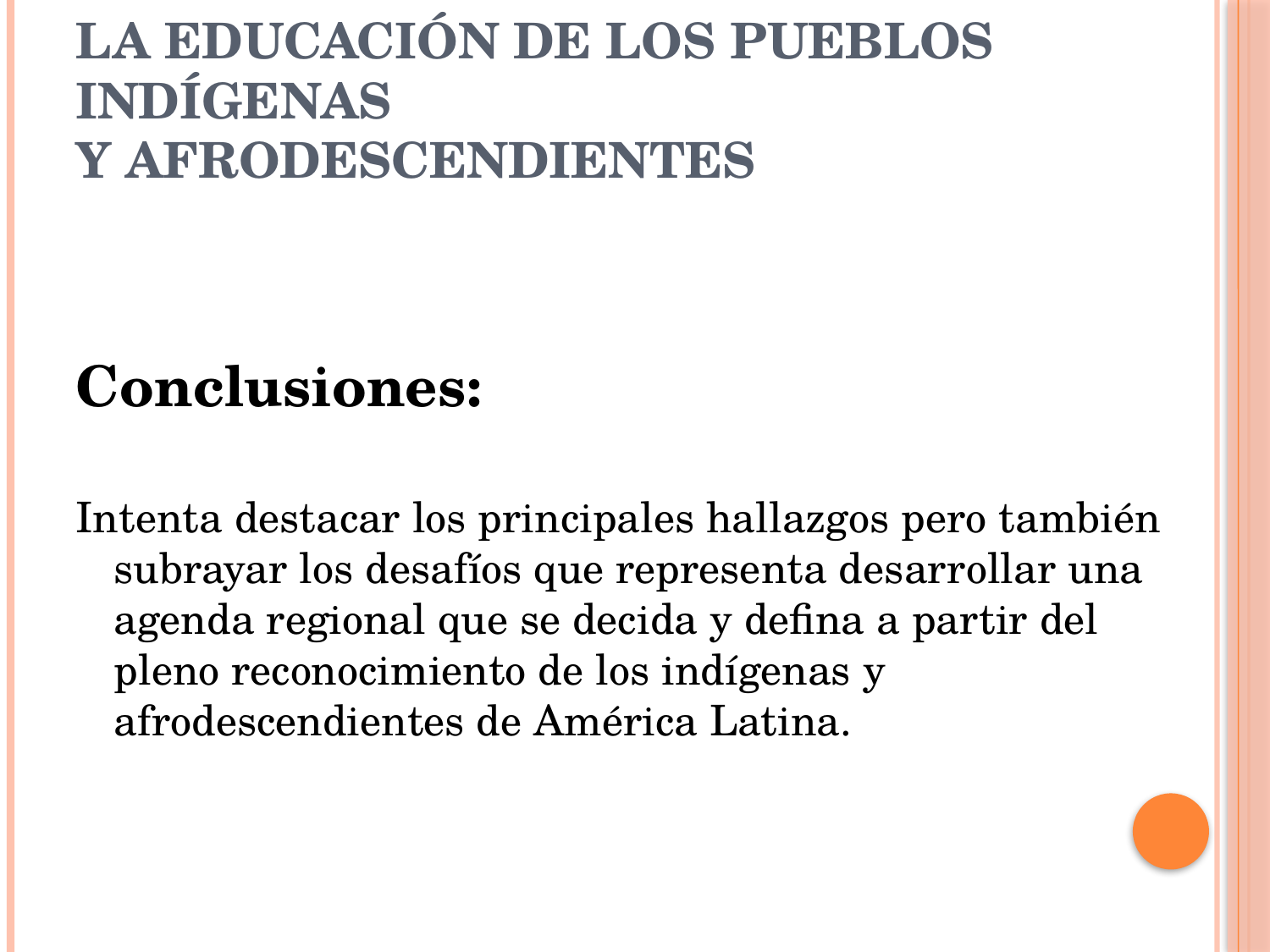

# La educación de los pueblos indígenas y afrodescendientes

Conclusiones:

Intenta destacar los principales hallazgos pero también subrayar los desafíos que representa desarrollar una agenda regional que se decida y defina a partir del pleno reconocimiento de los indígenas y afrodescendientes de América Latina.